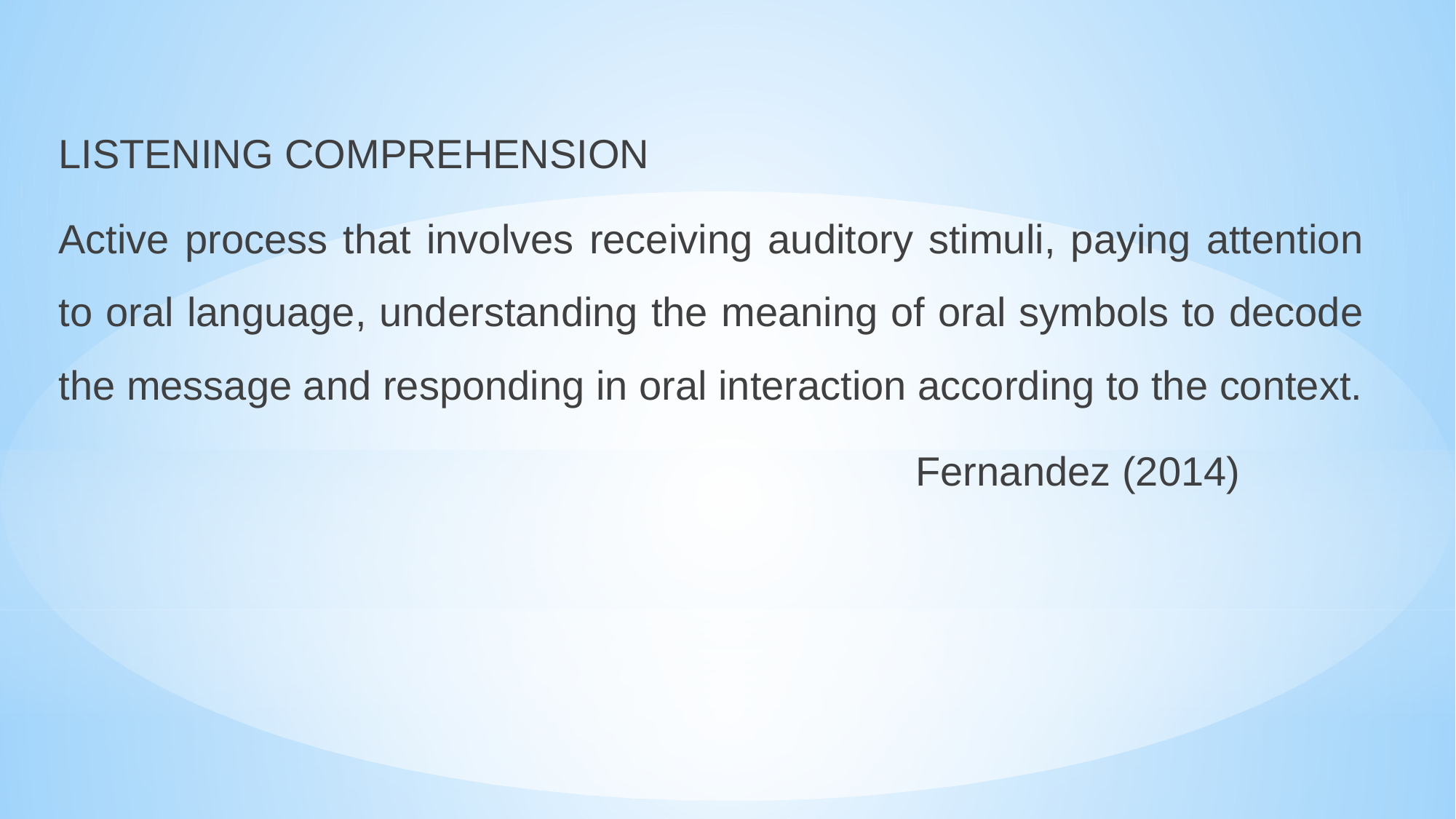

LISTENING COMPREHENSION
Active process that involves receiving auditory stimuli, paying attention to oral language, understanding the meaning of oral symbols to decode the message and responding in oral interaction according to the context.
                                                                            Fernandez (2014)